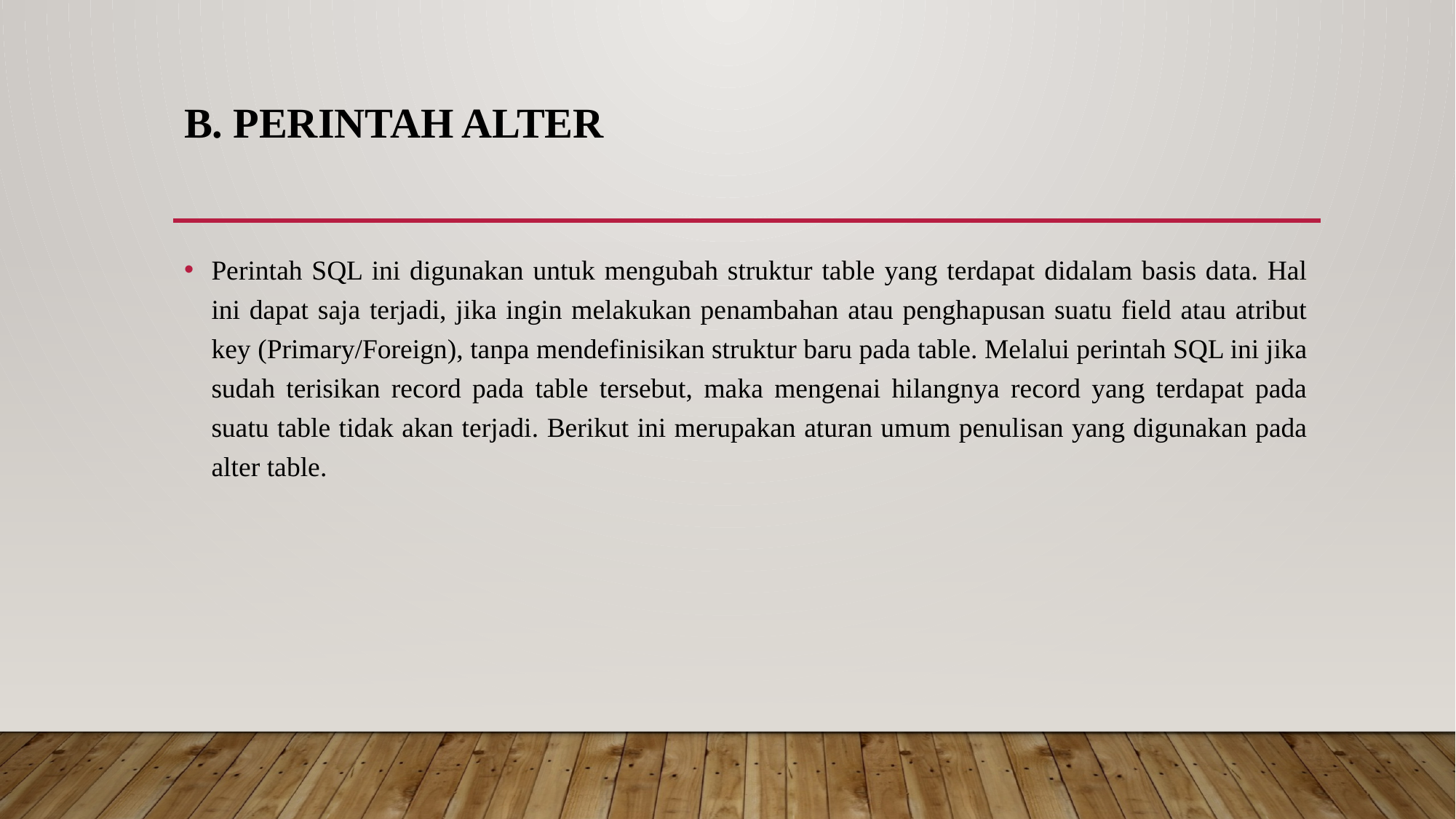

# B. PERINTAH Alter
Perintah SQL ini digunakan untuk mengubah struktur table yang terdapat didalam basis data. Hal ini dapat saja terjadi, jika ingin melakukan penambahan atau penghapusan suatu field atau atribut key (Primary/Foreign), tanpa mendefinisikan struktur baru pada table. Melalui perintah SQL ini jika sudah terisikan record pada table tersebut, maka mengenai hilangnya record yang terdapat pada suatu table tidak akan terjadi. Berikut ini merupakan aturan umum penulisan yang digunakan pada alter table.